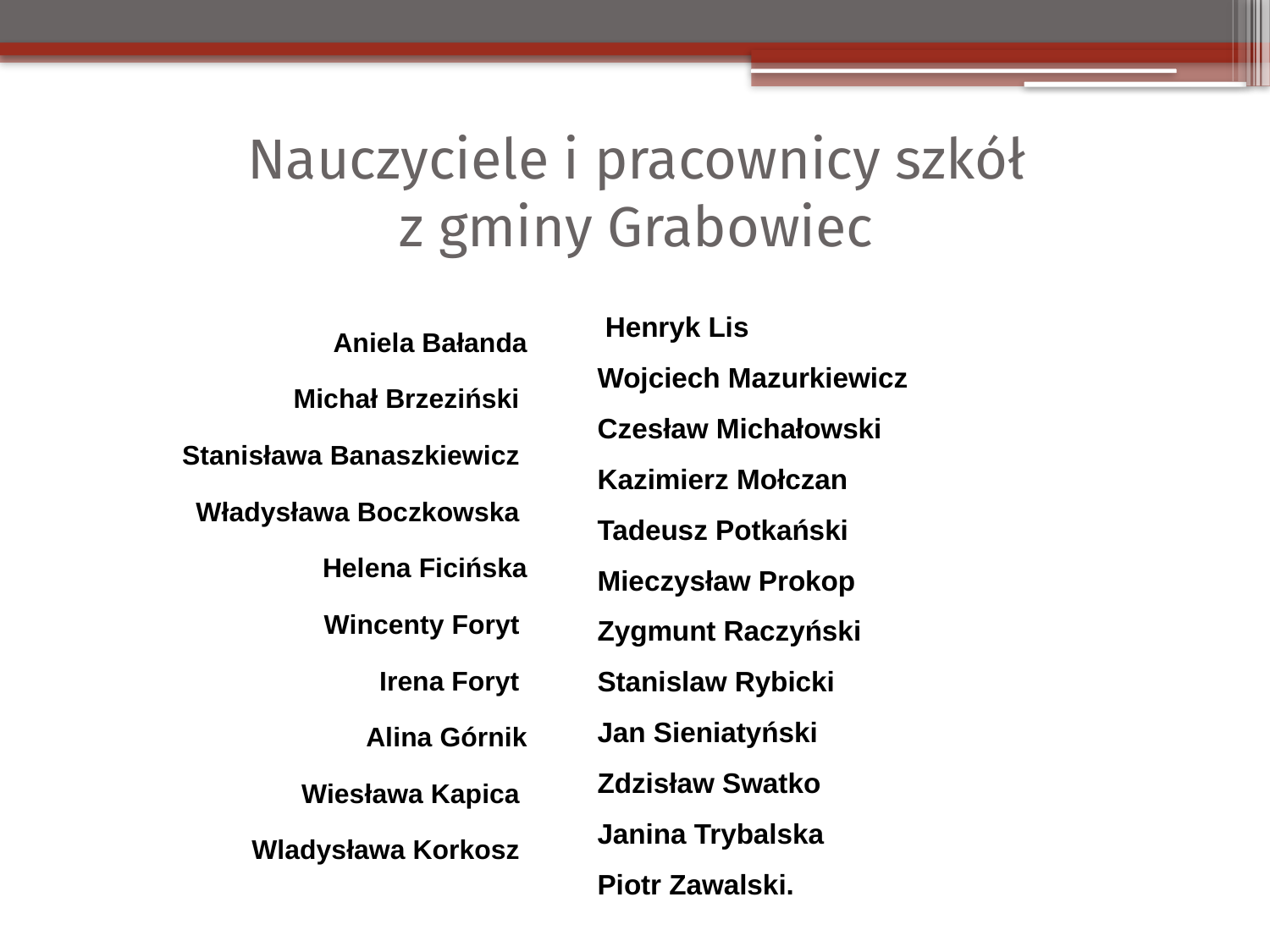

# Nauczyciele i pracownicy szkół z gminy Grabowiec
 Henryk Lis
Wojciech Mazurkiewicz
Czesław Michałowski
Kazimierz Mołczan
Tadeusz Potkański
Mieczysław Prokop
Zygmunt Raczyński
Stanislaw Rybicki
Jan Sieniatyński
Zdzisław Swatko
Janina Trybalska
Piotr Zawalski.
Aniela Bałanda
Michał Brzeziński
Stanisława Banaszkiewicz
Władysława Boczkowska
Helena Ficińska
Wincenty Foryt
Irena Foryt
Alina Górnik
Wiesława Kapica
Wladysława Korkosz